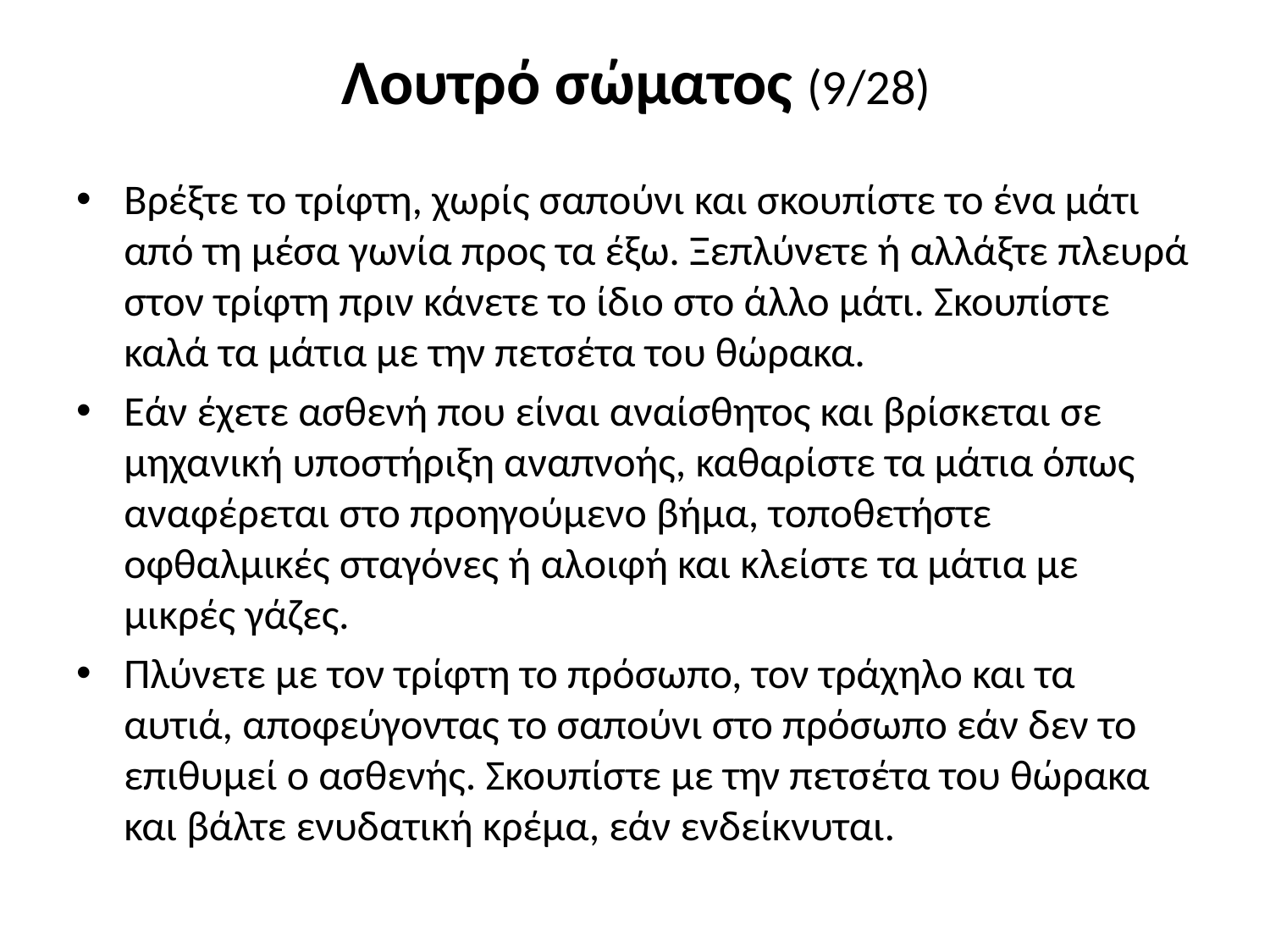

# Λουτρό σώματος (9/28)
Βρέξτε το τρίφτη, χωρίς σαπούνι και σκουπίστε το ένα μάτι από τη μέσα γωνία προς τα έξω. Ξεπλύνετε ή αλλάξτε πλευρά στον τρίφτη πριν κάνετε το ίδιο στο άλλο μάτι. Σκουπίστε καλά τα μάτια με την πετσέτα του θώρακα.
Εάν έχετε ασθενή που είναι αναίσθητος και βρίσκεται σε μηχανική υποστήριξη αναπνοής, καθαρίστε τα μάτια όπως αναφέρεται στο προηγούμενο βήμα, τοποθετήστε οφθαλμικές σταγόνες ή αλοιφή και κλείστε τα μάτια με μικρές γάζες.
Πλύνετε με τον τρίφτη το πρόσωπο, τον τράχηλο και τα αυτιά, αποφεύγοντας το σαπούνι στο πρόσωπο εάν δεν το επιθυμεί ο ασθενής. Σκουπίστε με την πετσέτα του θώρακα και βάλτε ενυδατική κρέμα, εάν ενδείκνυται.